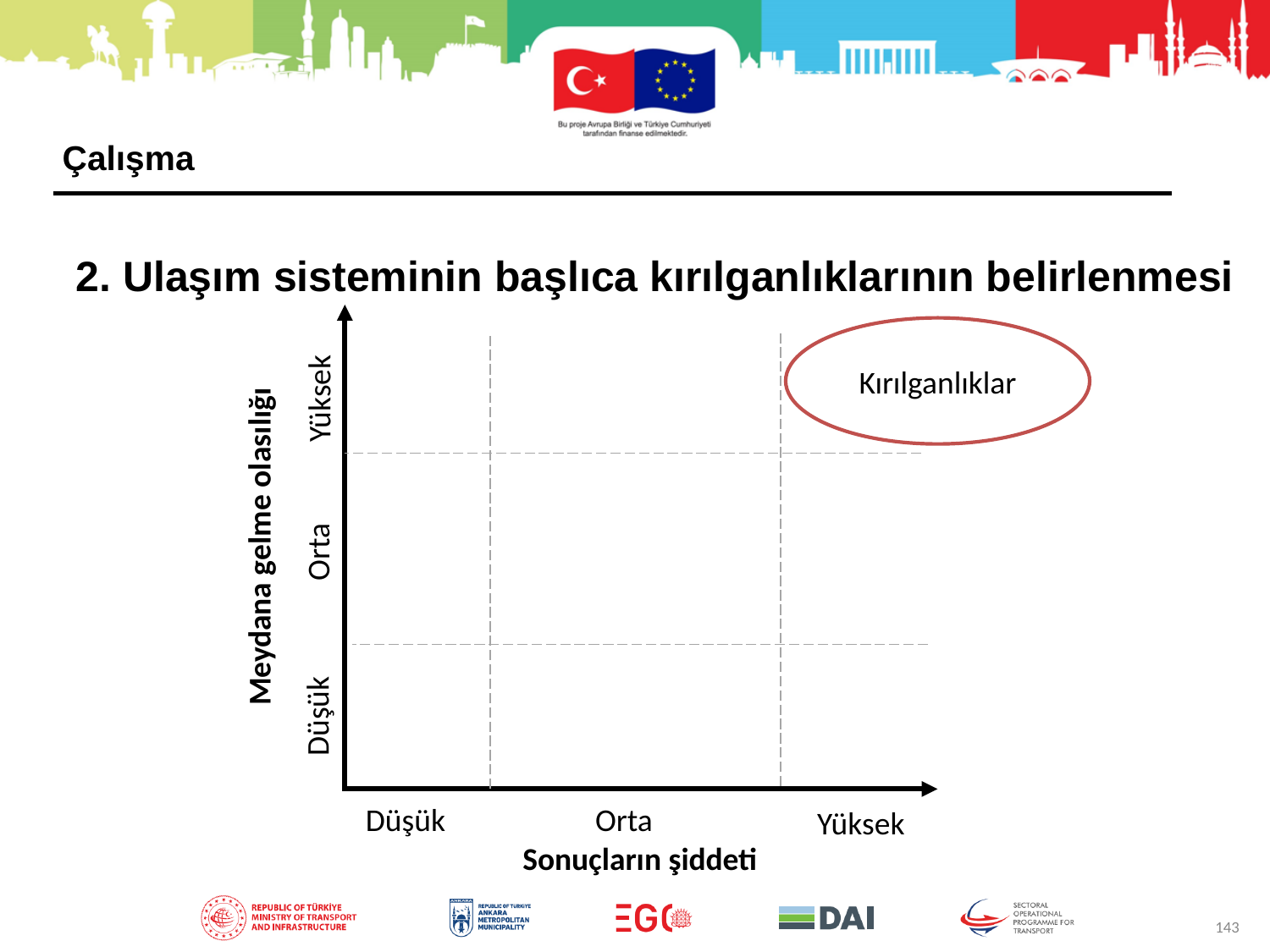

Çalışma
2. Ulaşım sisteminin başlıca kırılganlıklarının belirlenmesi
Kırılganlıklar
Yüksek
Meydana gelme olasılığı
Orta
Düşük
Düşük
Orta
Yüksek
Sonuçların şiddeti

143